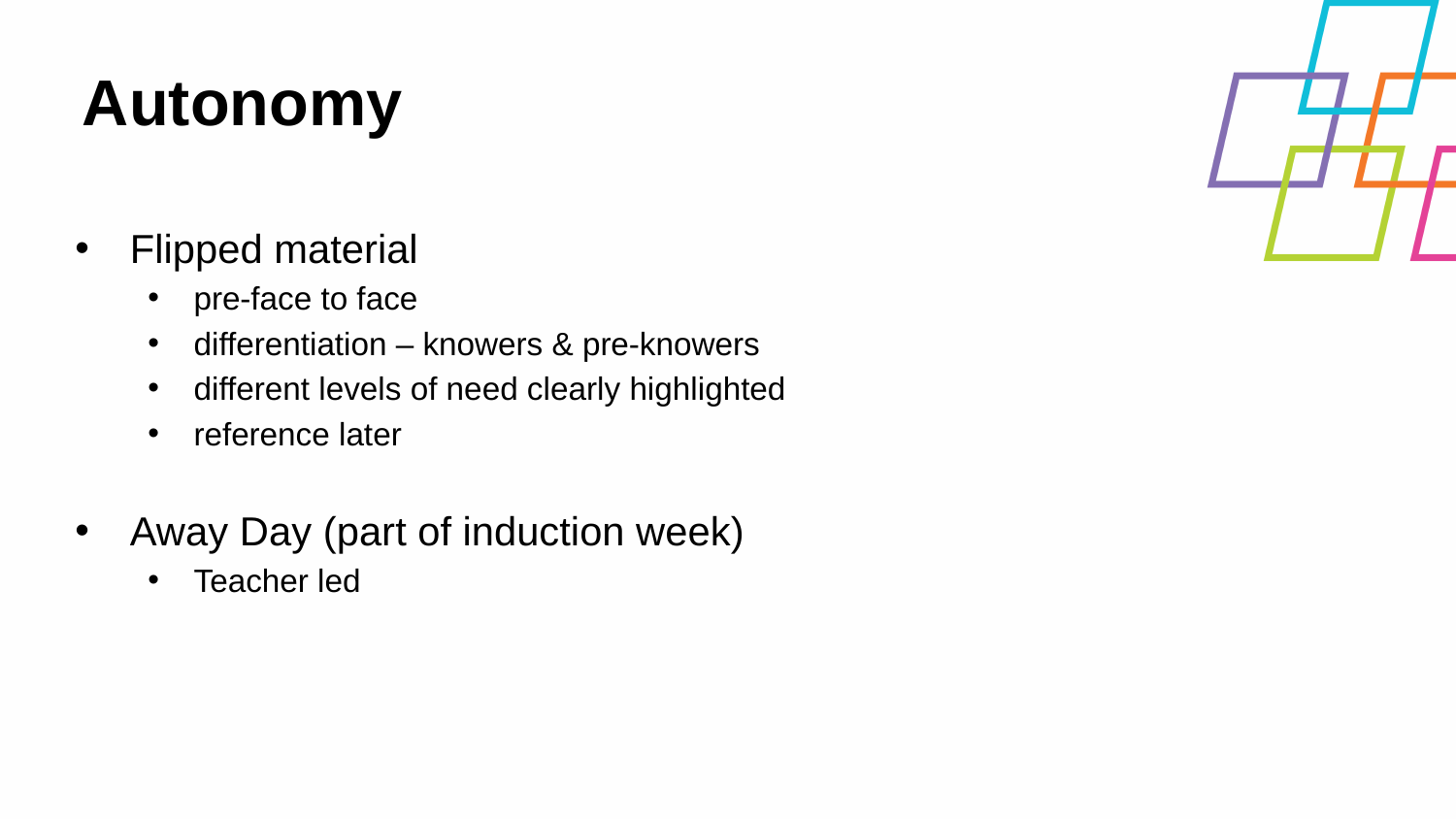

Autonomy

Flipped material
pre-face to face
differentiation – knowers & pre-knowers
different levels of need clearly highlighted
reference later

Away Day (part of induction week)
Teacher led